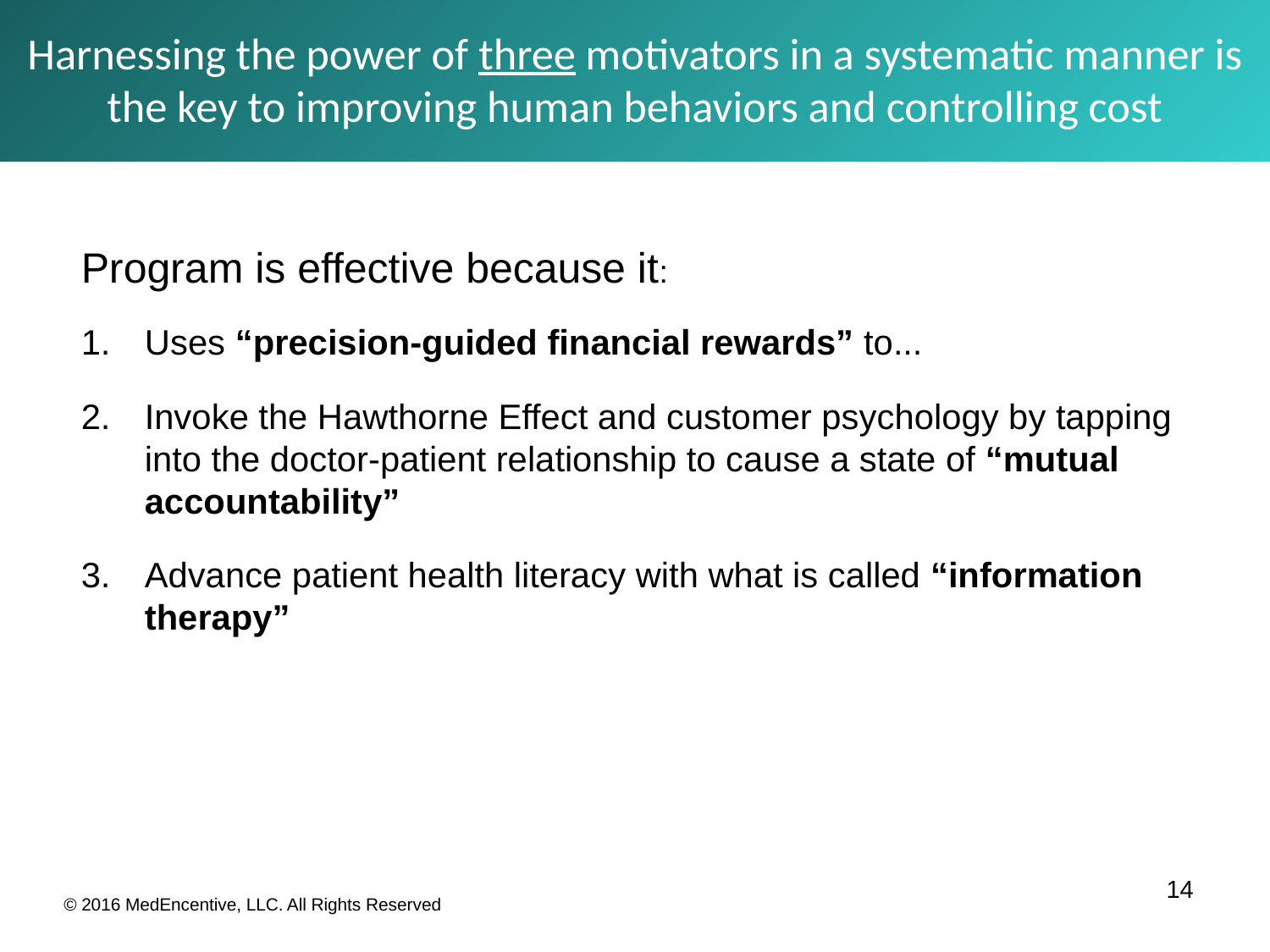

# Harnessing the power of three motivators in a systematic manner is the key to improving human behaviors and controlling cost
Program is effective because it:
Uses “precision-guided financial rewards” to...
Invoke the Hawthorne Effect and customer psychology by tapping into the doctor-patient relationship to cause a state of “mutual accountability”
Advance patient health literacy with what is called “information therapy”
14
© 2016 MedEncentive, LLC. All Rights Reserved